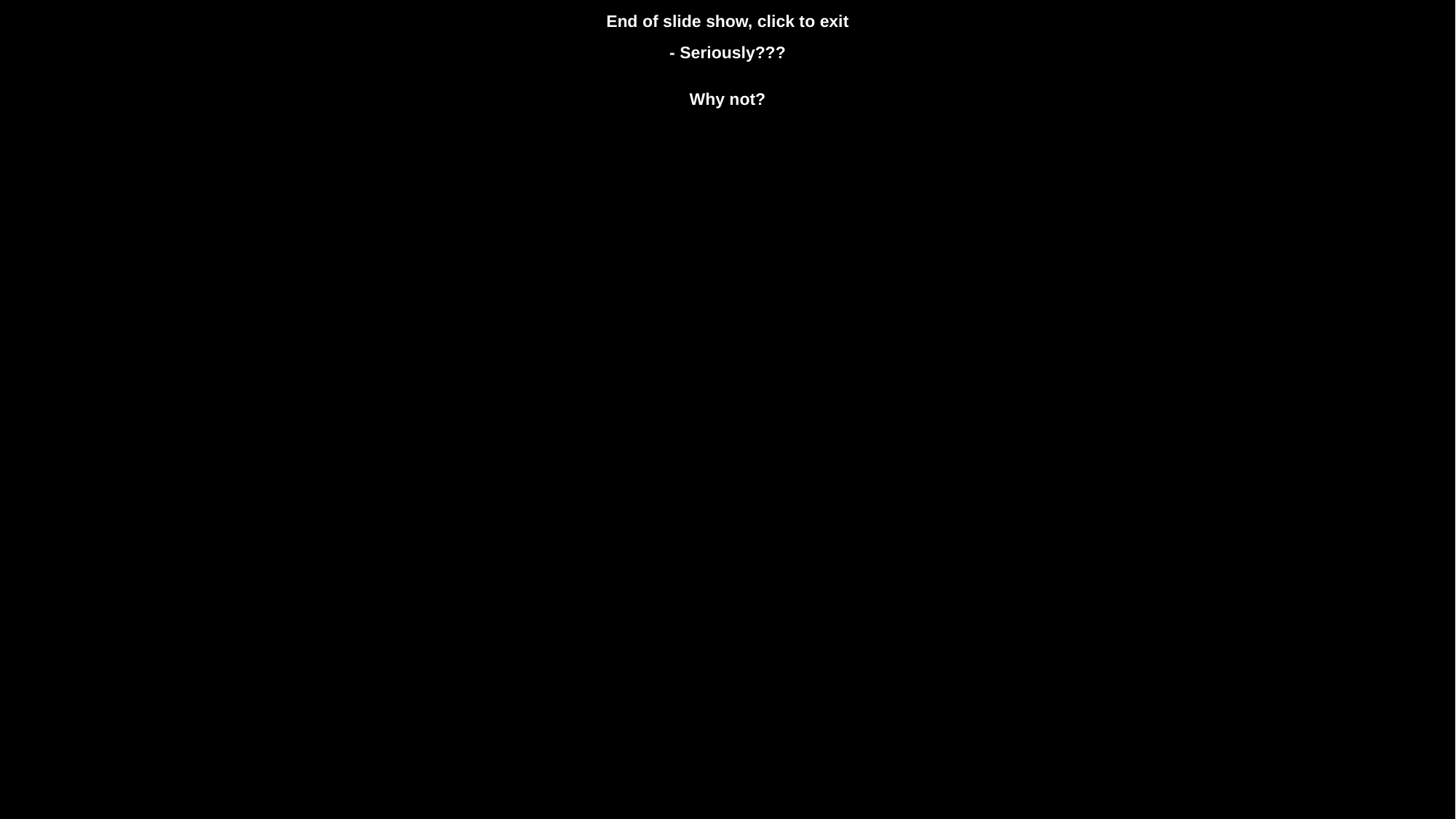

End of slide show, click to exit
- Seriously???
Why not?